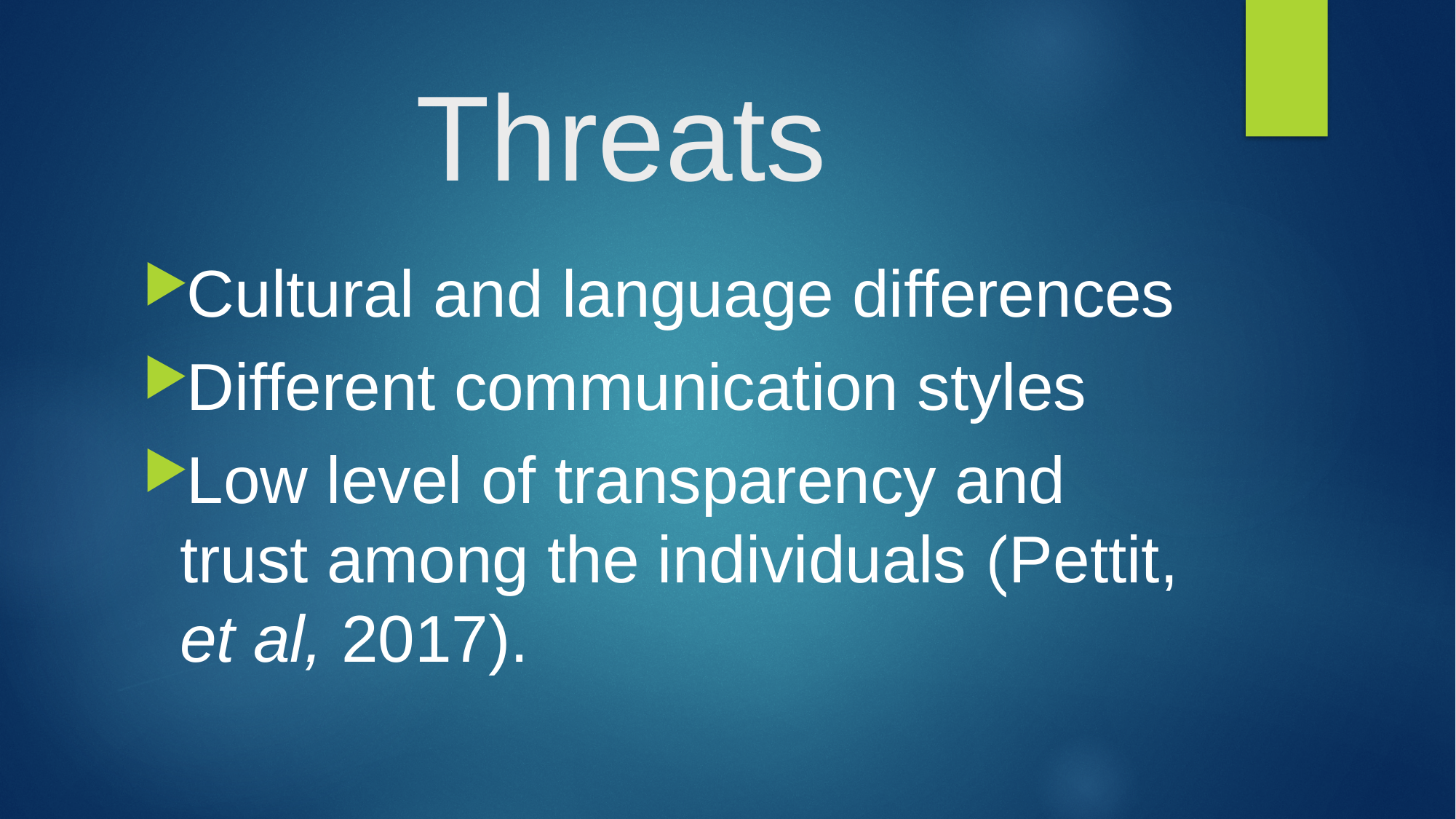

# Threats
Cultural and language differences
Different communication styles
Low level of transparency and trust among the individuals (Pettit, et al, 2017).